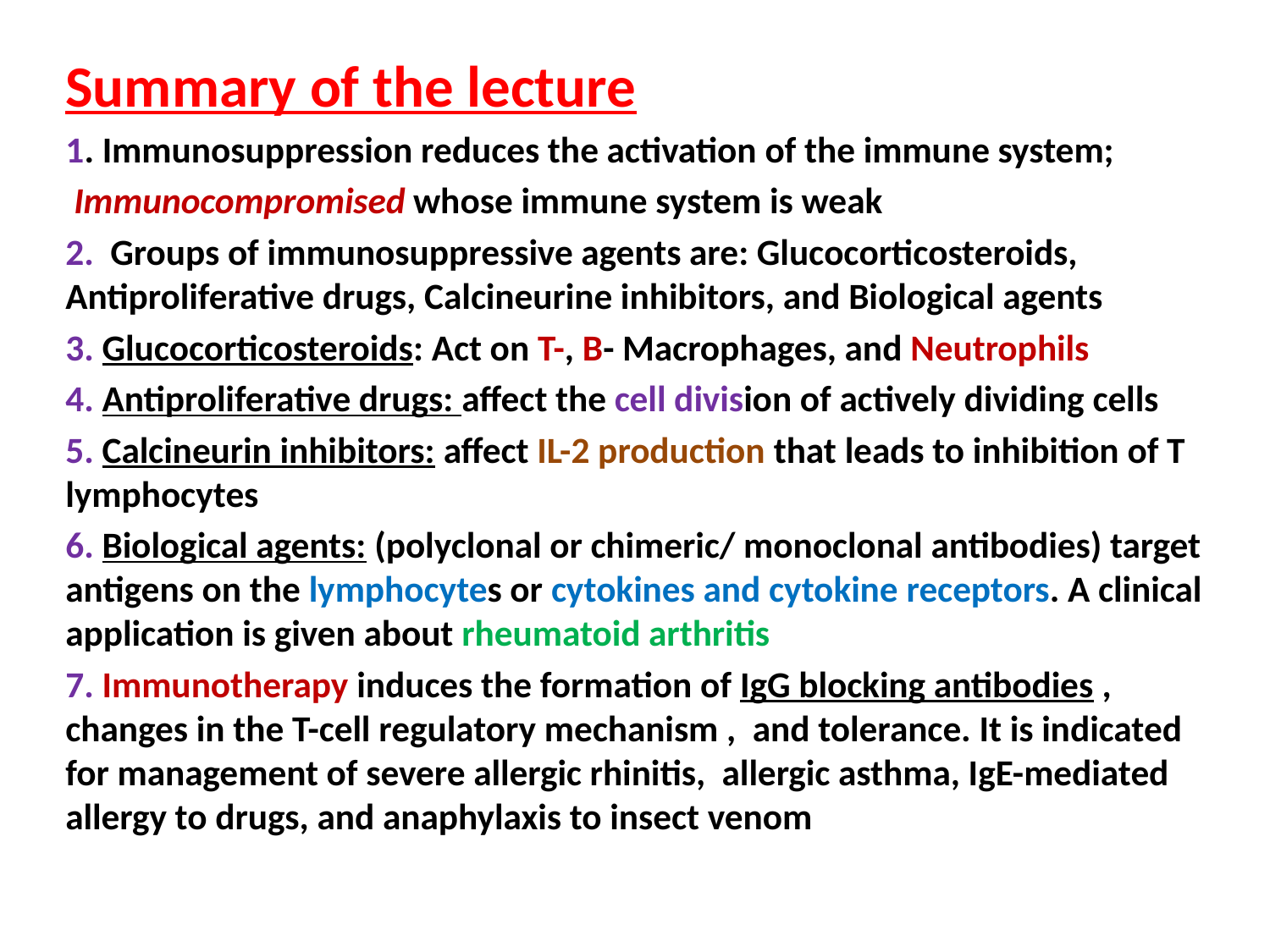

Summary of the lecture
1. Immunosuppression reduces the activation of the immune system;
 Immunocompromised whose immune system is weak
2.  Groups of immunosuppressive agents are: Glucocorticosteroids, Antiproliferative drugs, Calcineurine inhibitors, and Biological agents
3. Glucocorticosteroids: Act on T-, B- Macrophages, and Neutrophils
4. Antiproliferative drugs: affect the cell division of actively dividing cells
5. Calcineurin inhibitors: affect IL-2 production that leads to inhibition of T lymphocytes
6. Biological agents: (polyclonal or chimeric/ monoclonal antibodies) target antigens on the lymphocytes or cytokines and cytokine receptors. A clinical application is given about rheumatoid arthritis
7. Immunotherapy induces the formation of IgG blocking antibodies , changes in the T-cell regulatory mechanism ,  and tolerance. It is indicated for management of severe allergic rhinitis,  allergic asthma, IgE-mediated allergy to drugs, and anaphylaxis to insect venom